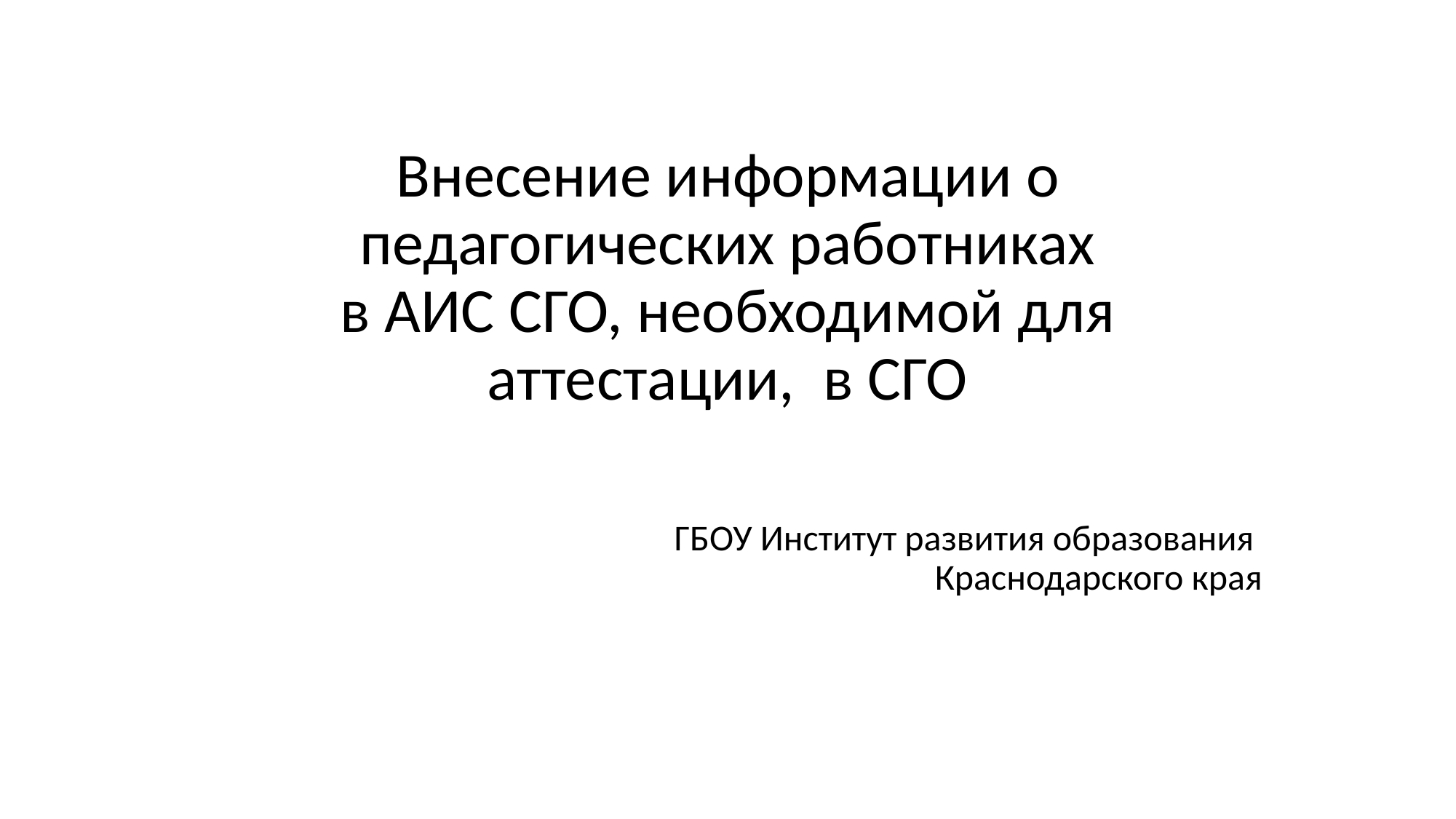

# Внесение информации о педагогических работниках в АИС СГО, необходимой для аттестации,  в СГО
ГБОУ Институт развития образования
Краснодарского края